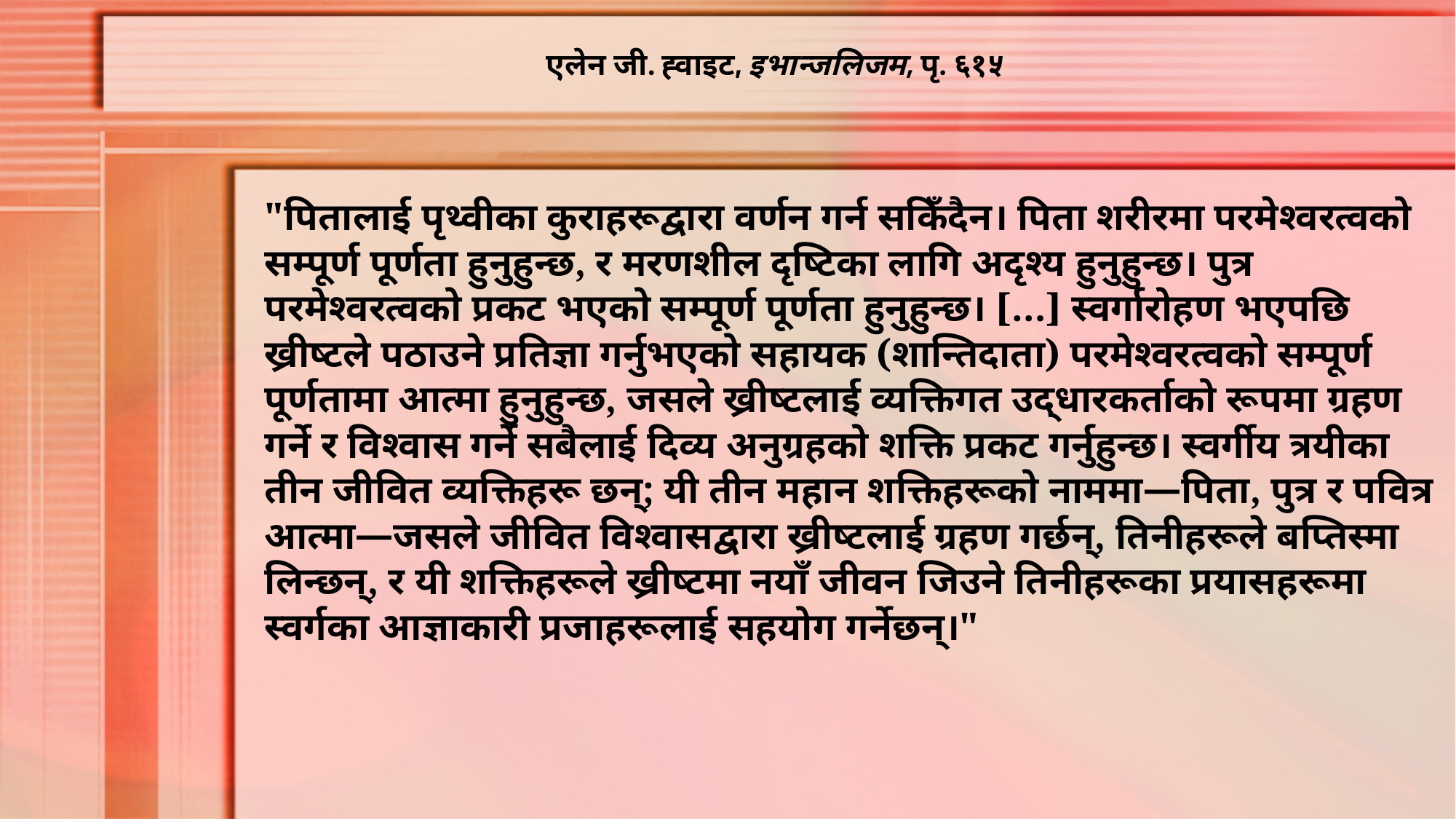

एलेन जी. ह्वाइट, इभान्जलिजम, पृ. ६१५
"पितालाई पृथ्वीका कुराहरूद्वारा वर्णन गर्न सकिँदैन। पिता शरीरमा परमेश्वरत्वको सम्पूर्ण पूर्णता हुनुहुन्छ, र मरणशील दृष्टिका लागि अदृश्य हुनुहुन्छ। पुत्र परमेश्वरत्वको प्रकट भएको सम्पूर्ण पूर्णता हुनुहुन्छ। […] स्वर्गारोहण भएपछि ख्रीष्टले पठाउने प्रतिज्ञा गर्नुभएको सहायक (शान्तिदाता) परमेश्वरत्वको सम्पूर्ण पूर्णतामा आत्मा हुनुहुन्छ, जसले ख्रीष्टलाई व्यक्तिगत उद्धारकर्ताको रूपमा ग्रहण गर्ने र विश्वास गर्ने सबैलाई दिव्य अनुग्रहको शक्ति प्रकट गर्नुहुन्छ। स्वर्गीय त्रयीका तीन जीवित व्यक्तिहरू छन्; यी तीन महान शक्तिहरूको नाममा—पिता, पुत्र र पवित्र आत्मा—जसले जीवित विश्वासद्वारा ख्रीष्टलाई ग्रहण गर्छन्, तिनीहरूले बप्तिस्मा लिन्छन्, र यी शक्तिहरूले ख्रीष्टमा नयाँ जीवन जिउने तिनीहरूका प्रयासहरूमा स्वर्गका आज्ञाकारी प्रजाहरूलाई सहयोग गर्नेछन्।"